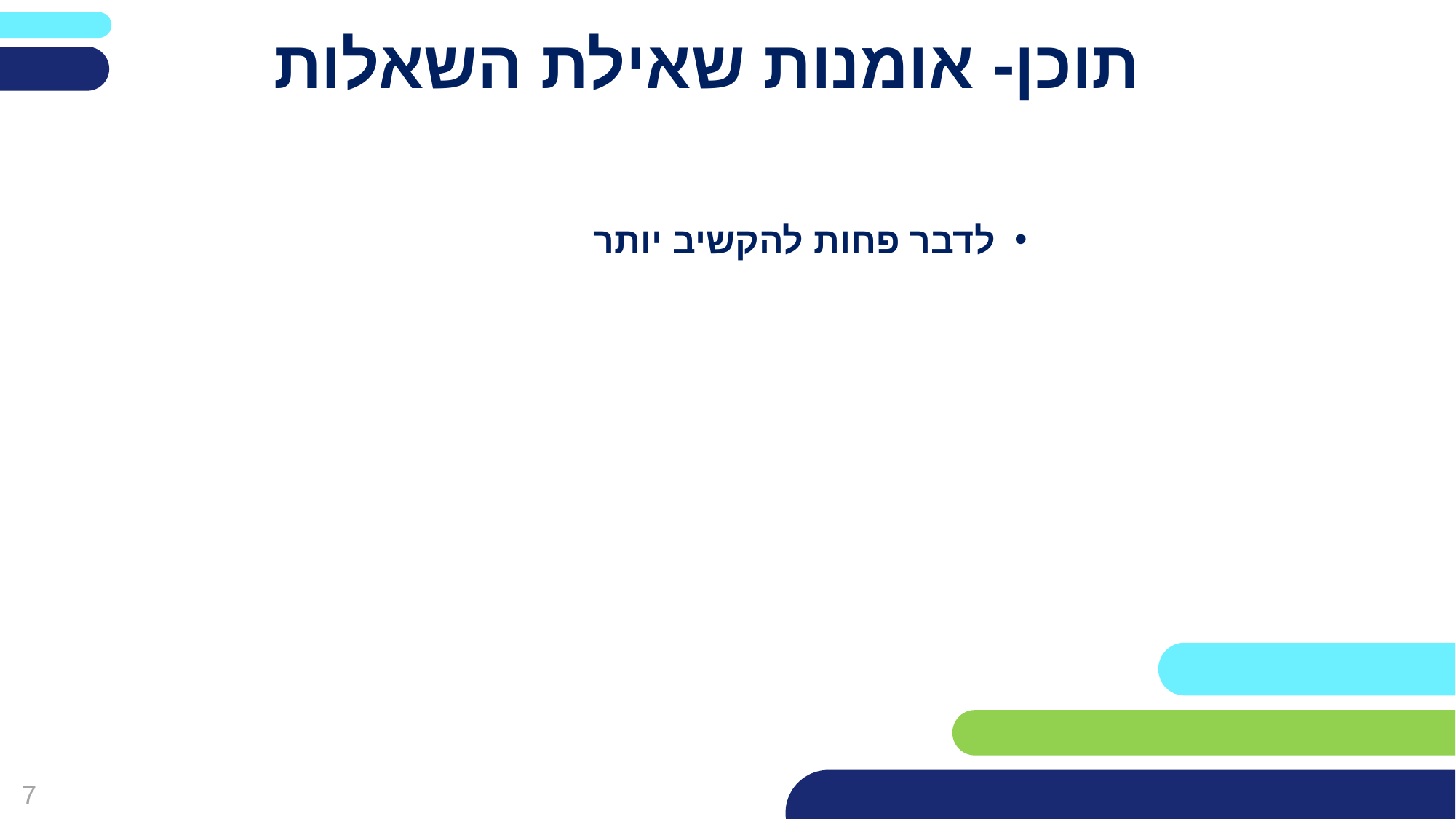

# תוכן- אומנות שאילת השאלות
לדבר פחות להקשיב יותר